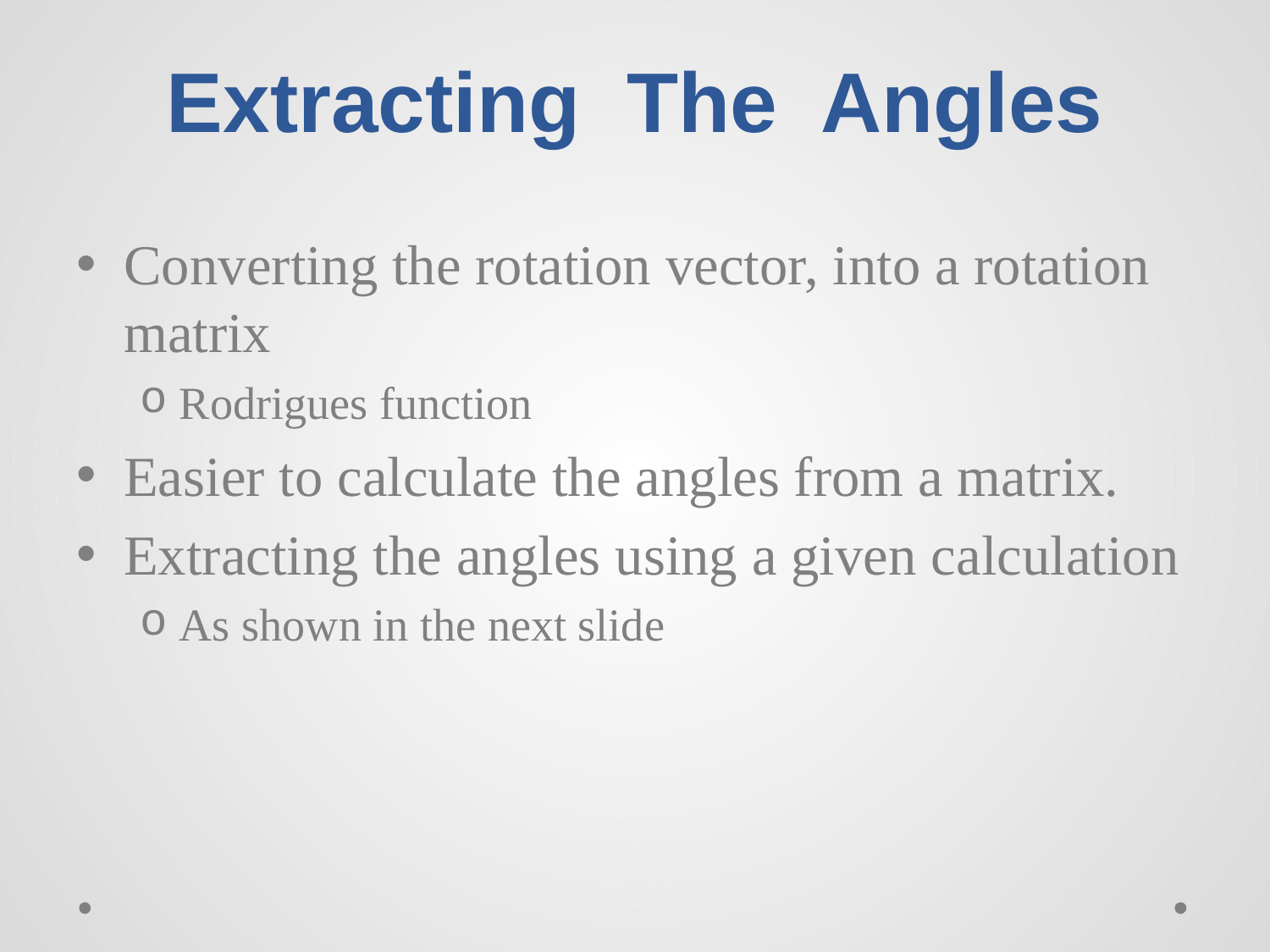

# Extracting  The  Angles
Converting the rotation vector, into a rotation matrix
Rodrigues function
Easier to calculate the angles from a matrix.
Extracting the angles using a given calculation
As shown in the next slide